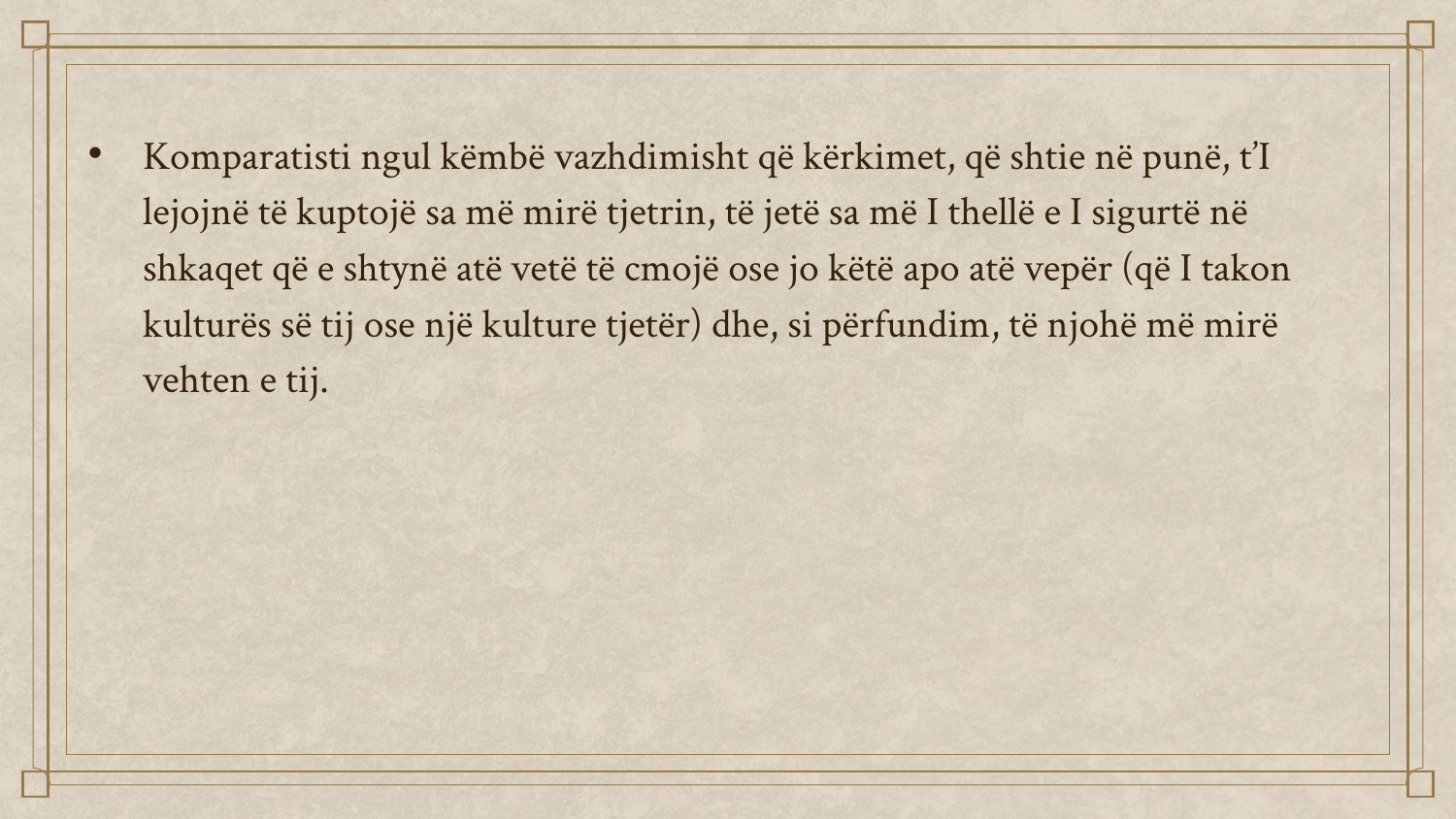

Komparatisti ngul këmbë vazhdimisht që kërkimet, që shtie në punë, t’I lejojnë të kuptojë sa më mirë tjetrin, të jetë sa më I thellë e I sigurtë në shkaqet që e shtynë atë vetë të cmojë ose jo këtë apo atë vepër (që I takon kulturës së tij ose një kulture tjetër) dhe, si përfundim, të njohë më mirë vehten e tij.